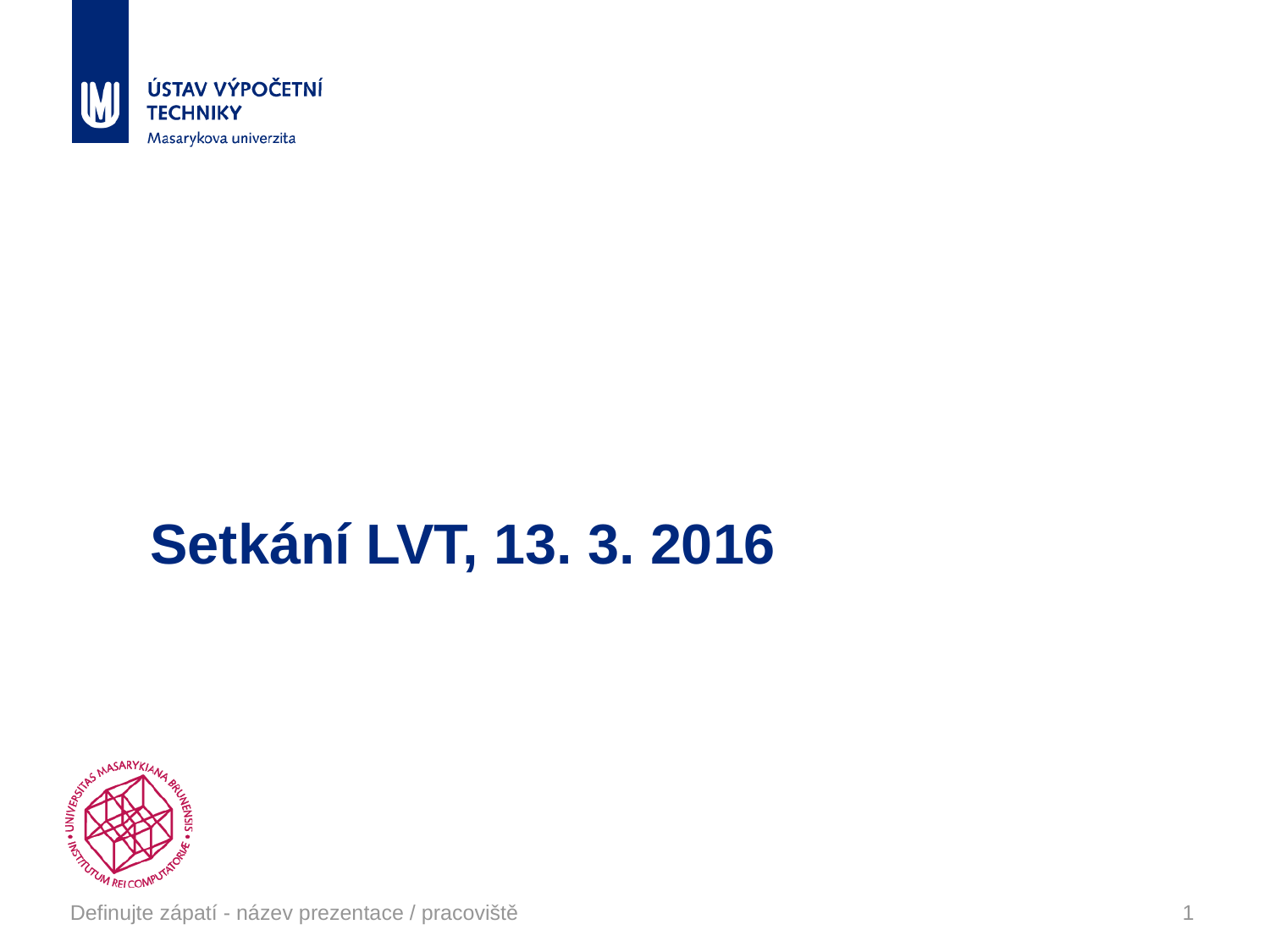

# Setkání LVT, 13. 3. 2016
Definujte zápatí - název prezentace / pracoviště
1